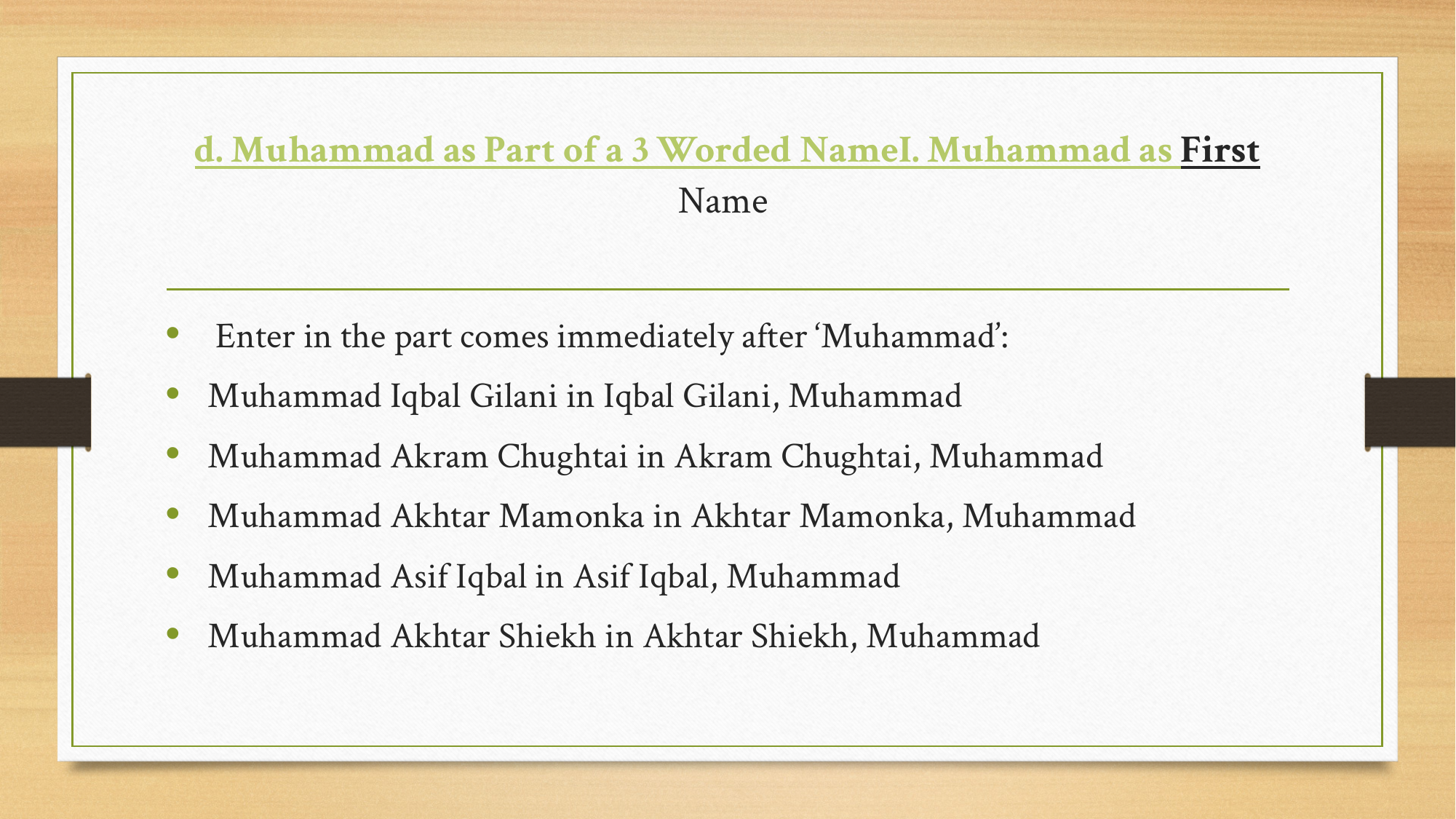

# d. Muhammad as Part of a 3 Worded NameI. Muhammad as First Name
  Enter in the part comes immediately after ‘Muhammad’:
 Muhammad Iqbal Gilani in Iqbal Gilani, Muhammad
 Muhammad Akram Chughtai in Akram Chughtai, Muhammad
 Muhammad Akhtar Mamonka in Akhtar Mamonka, Muhammad
 Muhammad Asif Iqbal in Asif Iqbal, Muhammad
 Muhammad Akhtar Shiekh in Akhtar Shiekh, Muhammad